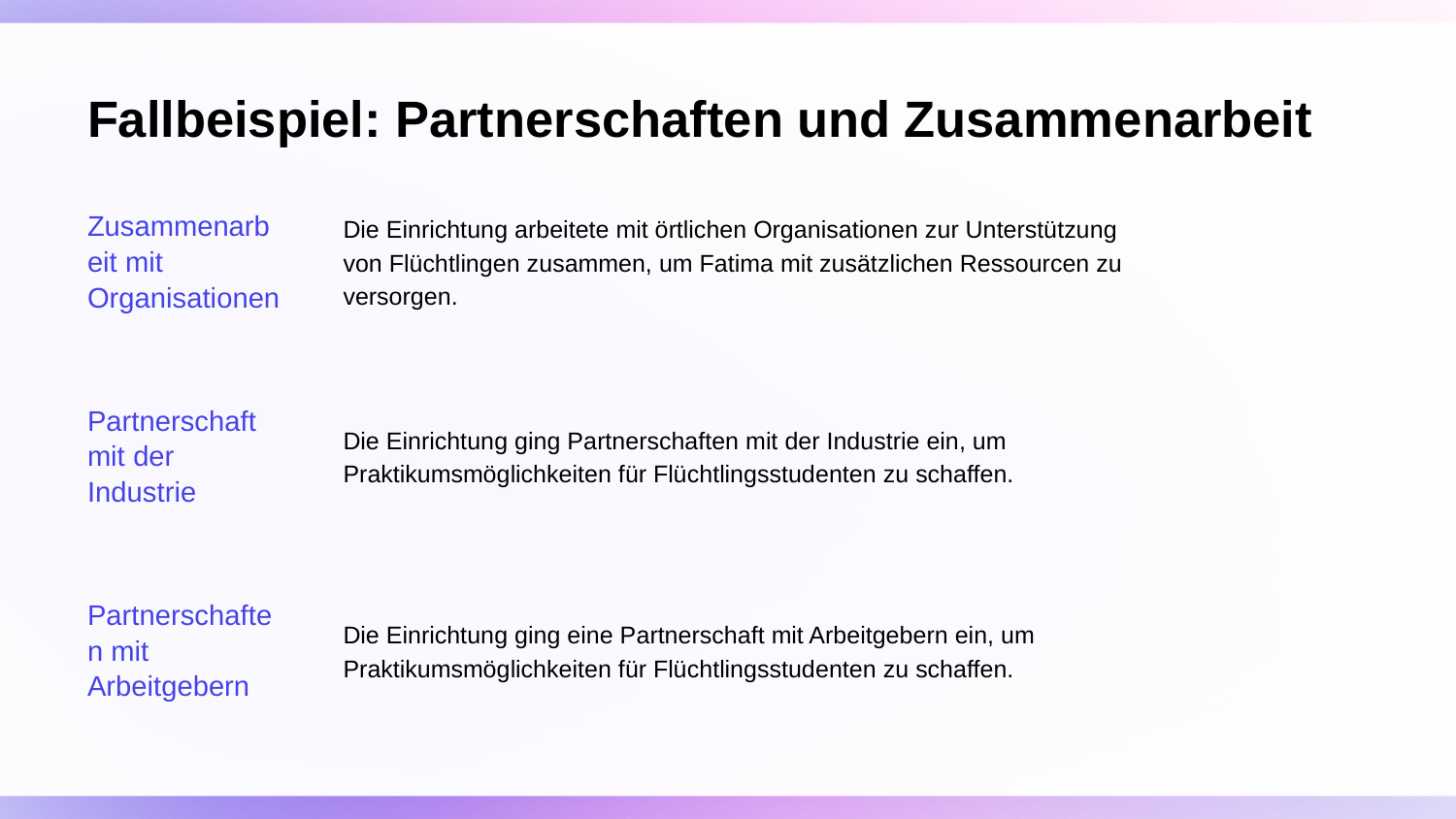

# Fallbeispiel: Partnerschaften und Zusammenarbeit
Die Einrichtung arbeitete mit örtlichen Organisationen zur Unterstützung von Flüchtlingen zusammen, um Fatima mit zusätzlichen Ressourcen zu versorgen.
Zusammenarbeit mit Organisationen
Die Einrichtung ging Partnerschaften mit der Industrie ein, um Praktikumsmöglichkeiten für Flüchtlingsstudenten zu schaffen.
Partnerschaft mit der Industrie
Die Einrichtung ging eine Partnerschaft mit Arbeitgebern ein, um Praktikumsmöglichkeiten für Flüchtlingsstudenten zu schaffen.
Partnerschaften mit Arbeitgebern